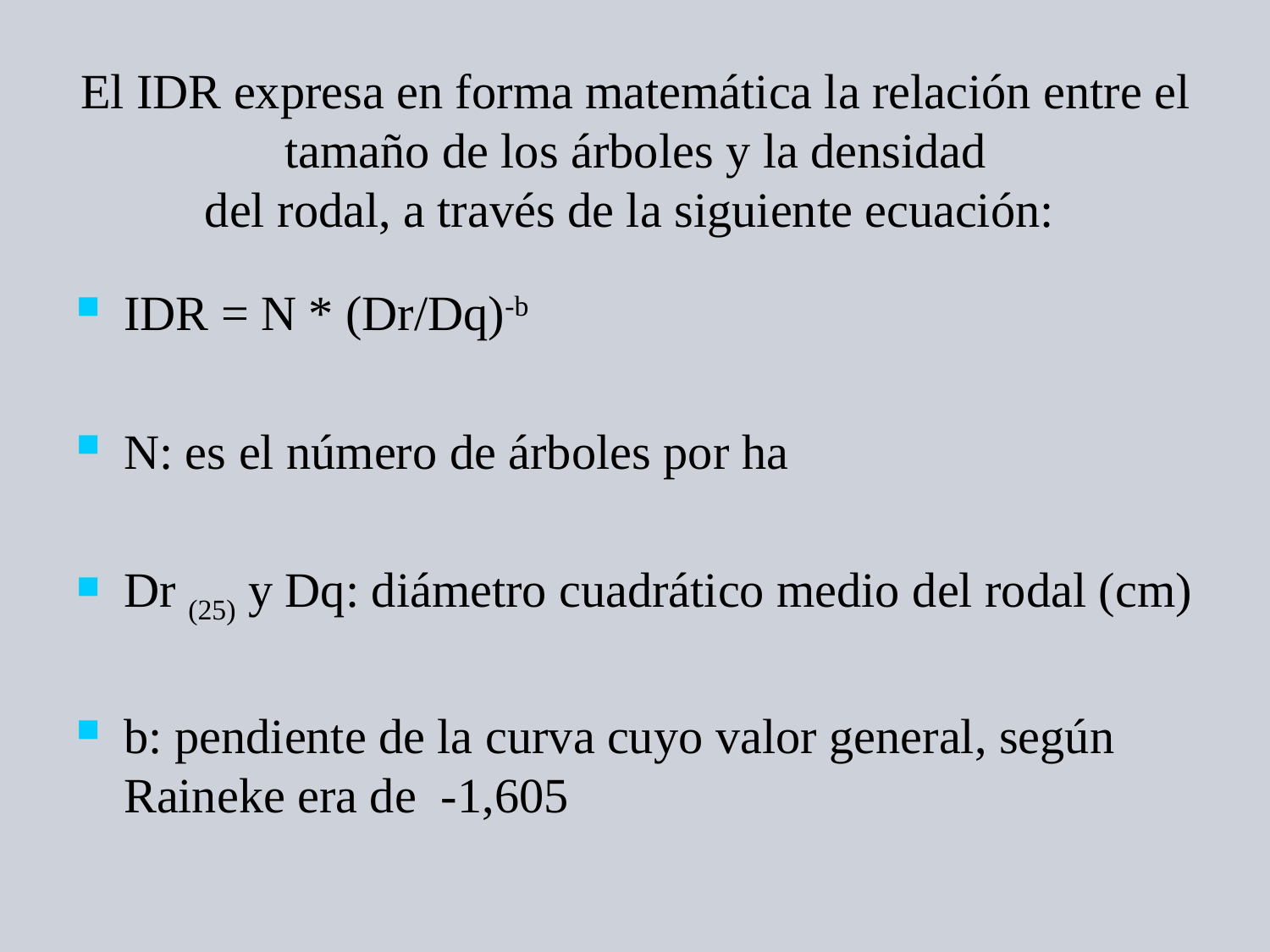

# El IDR expresa en forma matemática la relación entre el tamaño de los árboles y la densidad del rodal, a través de la siguiente ecuación:
IDR = N * (Dr/Dq)-b

N: es el número de árboles por ha

Dr (25) y Dq: diámetro cuadrático medio del rodal (cm)

b: pendiente de la curva cuyo valor general, según Raineke era de  -1,605